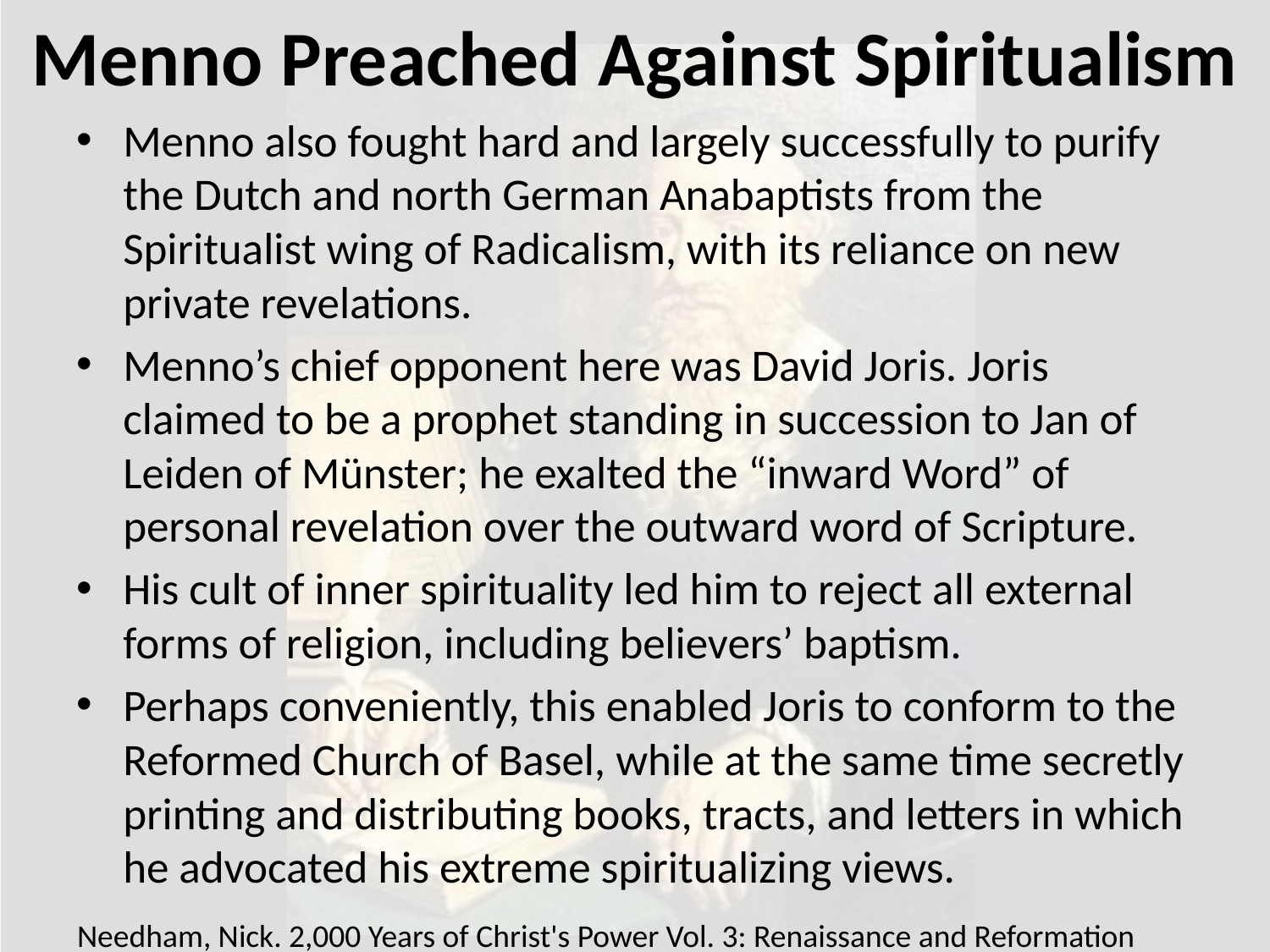

# Menno Preached Against Spiritualism
Menno also fought hard and largely successfully to purify the Dutch and north German Anabaptists from the Spiritualist wing of Radicalism, with its reliance on new private revelations.
Menno’s chief opponent here was David Joris. Joris claimed to be a prophet standing in succession to Jan of Leiden of Münster; he exalted the “inward Word” of personal revelation over the outward word of Scripture.
His cult of inner spirituality led him to reject all external forms of religion, including believers’ baptism.
Perhaps conveniently, this enabled Joris to conform to the Reformed Church of Basel, while at the same time secretly printing and distributing books, tracts, and letters in which he advocated his extreme spiritualizing views.
Needham, Nick. 2,000 Years of Christ's Power Vol. 3: Renaissance and Reformation